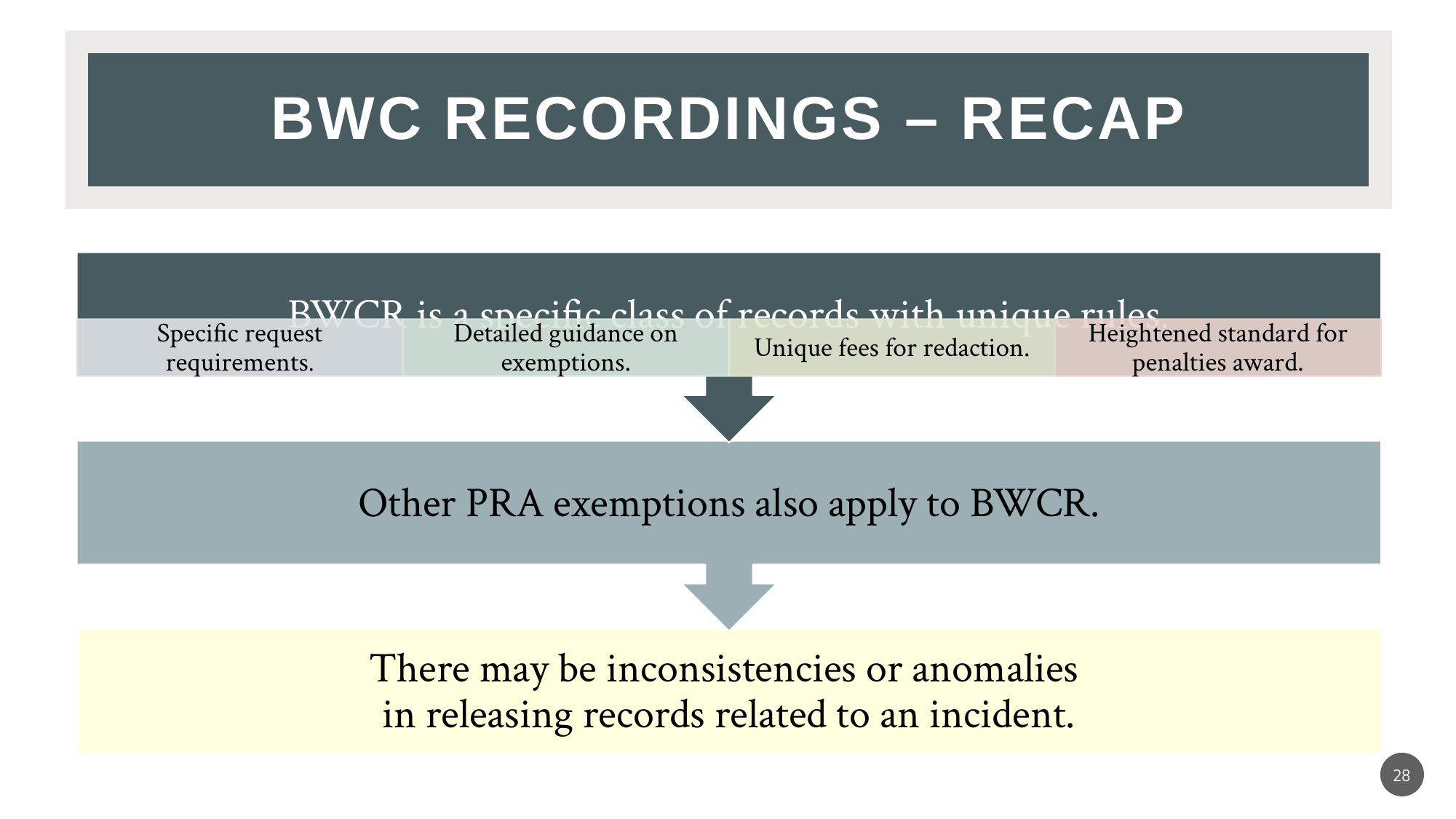

# BWC Recordings – Recap
There may be inconsistencies or anomalies
in releasing records related to an incident.
Other PRA exemptions also apply to BWCR.
BWCR is a specific class of records with unique rules.
Specific request requirements.
Detailed guidance on exemptions.
Unique fees for redaction.
Heightened standard for penalties award.
28